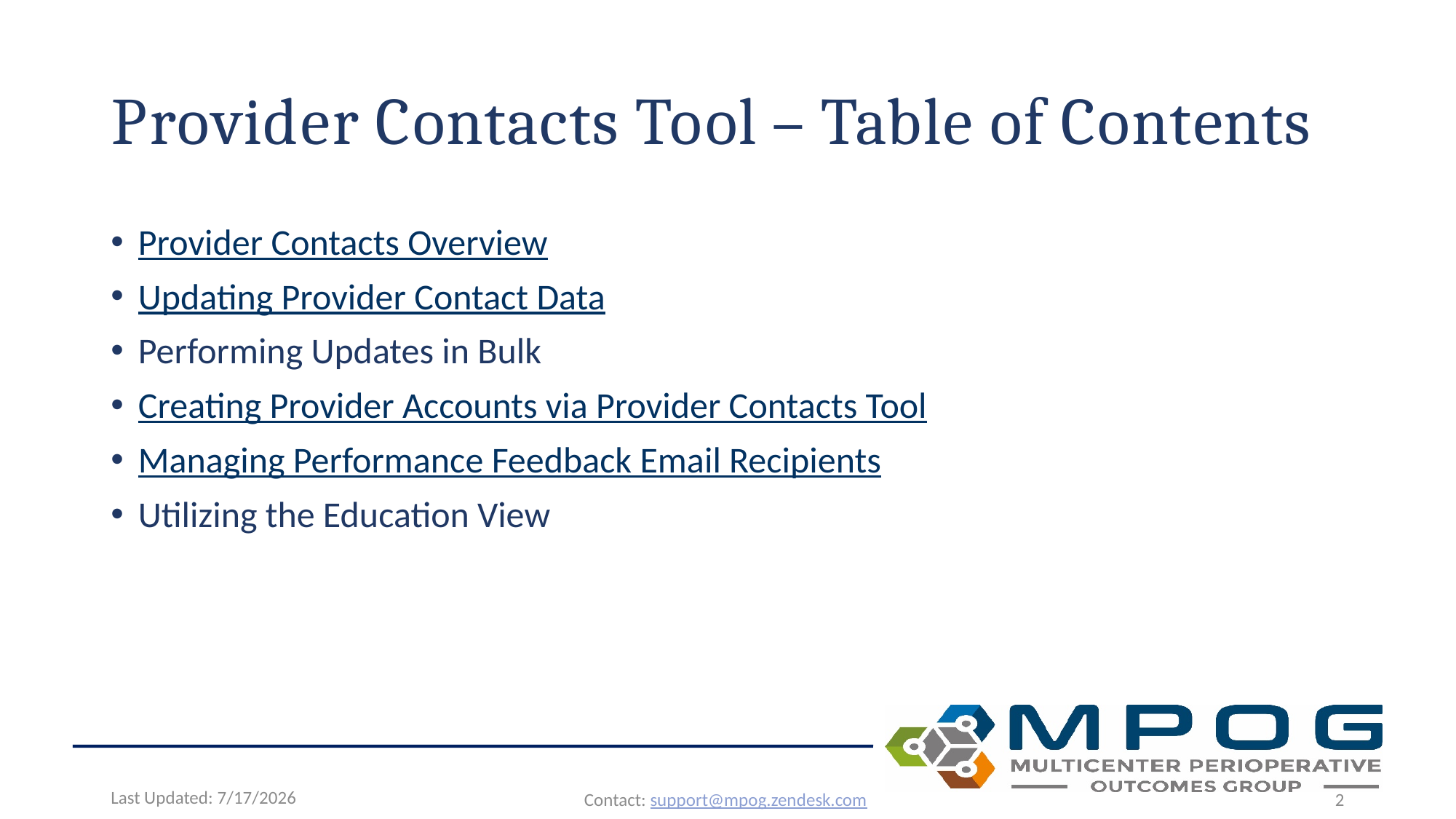

# Provider Contacts Tool – Table of Contents
Provider Contacts Overview
Updating Provider Contact Data
Performing Updates in Bulk
Creating Provider Accounts via Provider Contacts Tool
Managing Performance Feedback Email Recipients
Utilizing the Education View

Last Updated: 7/17/2026
Contact: support@mpog.zendesk.com
2